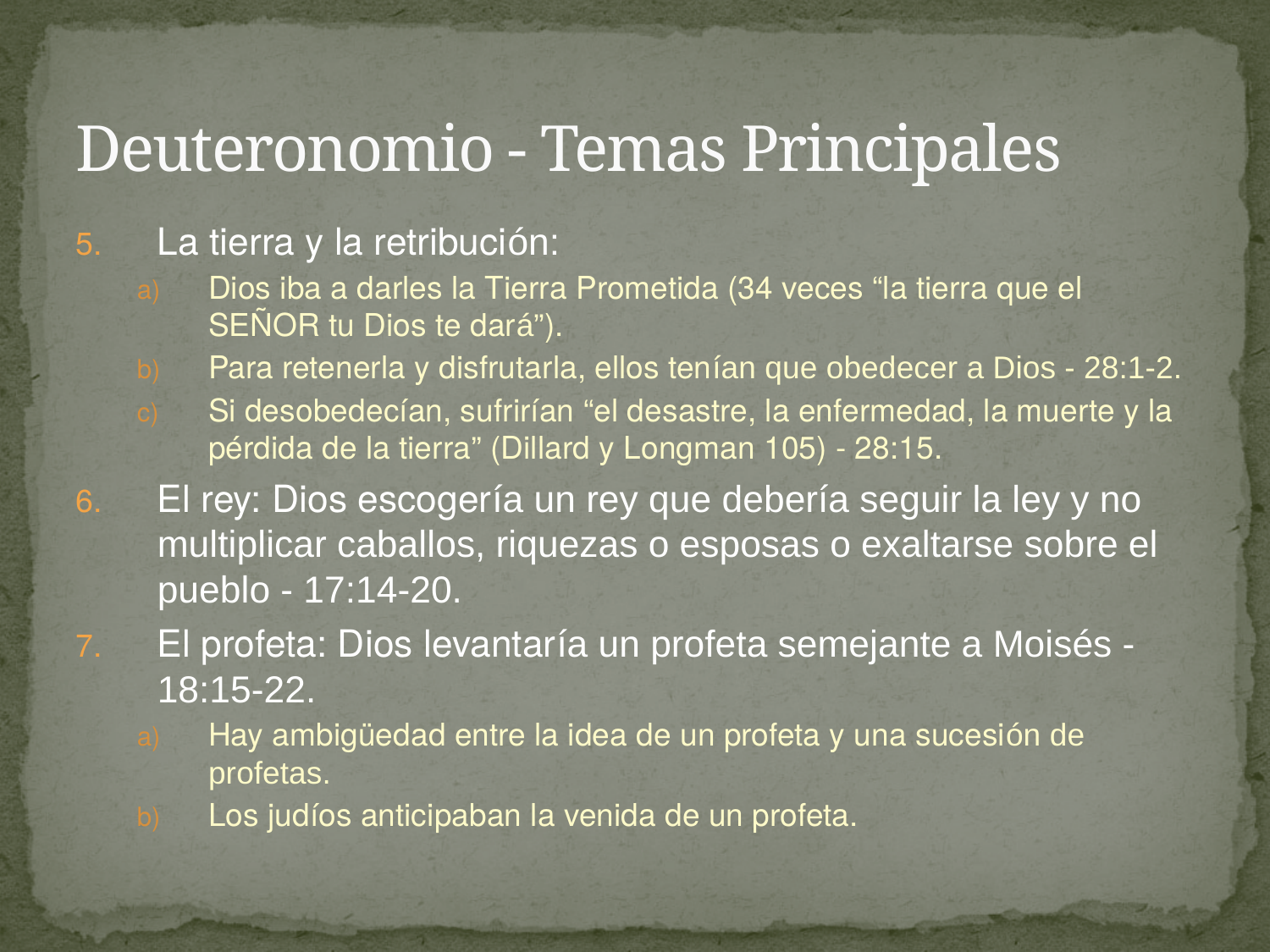

# Deuteronomio - Temas Principales
La tierra y la retribución:
Dios iba a darles la Tierra Prometida (34 veces “la tierra que el SEÑOR tu Dios te dará”).
Para retenerla y disfrutarla, ellos tenían que obedecer a Dios - 28:1-2.
Si desobedecían, sufrirían “el desastre, la enfermedad, la muerte y la pérdida de la tierra” (Dillard y Longman 105) - 28:15.
El rey: Dios escogería un rey que debería seguir la ley y no multiplicar caballos, riquezas o esposas o exaltarse sobre el pueblo - 17:14-20.
El profeta: Dios levantaría un profeta semejante a Moisés - 18:15-22.
Hay ambigüedad entre la idea de un profeta y una sucesión de profetas.
Los judíos anticipaban la venida de un profeta.